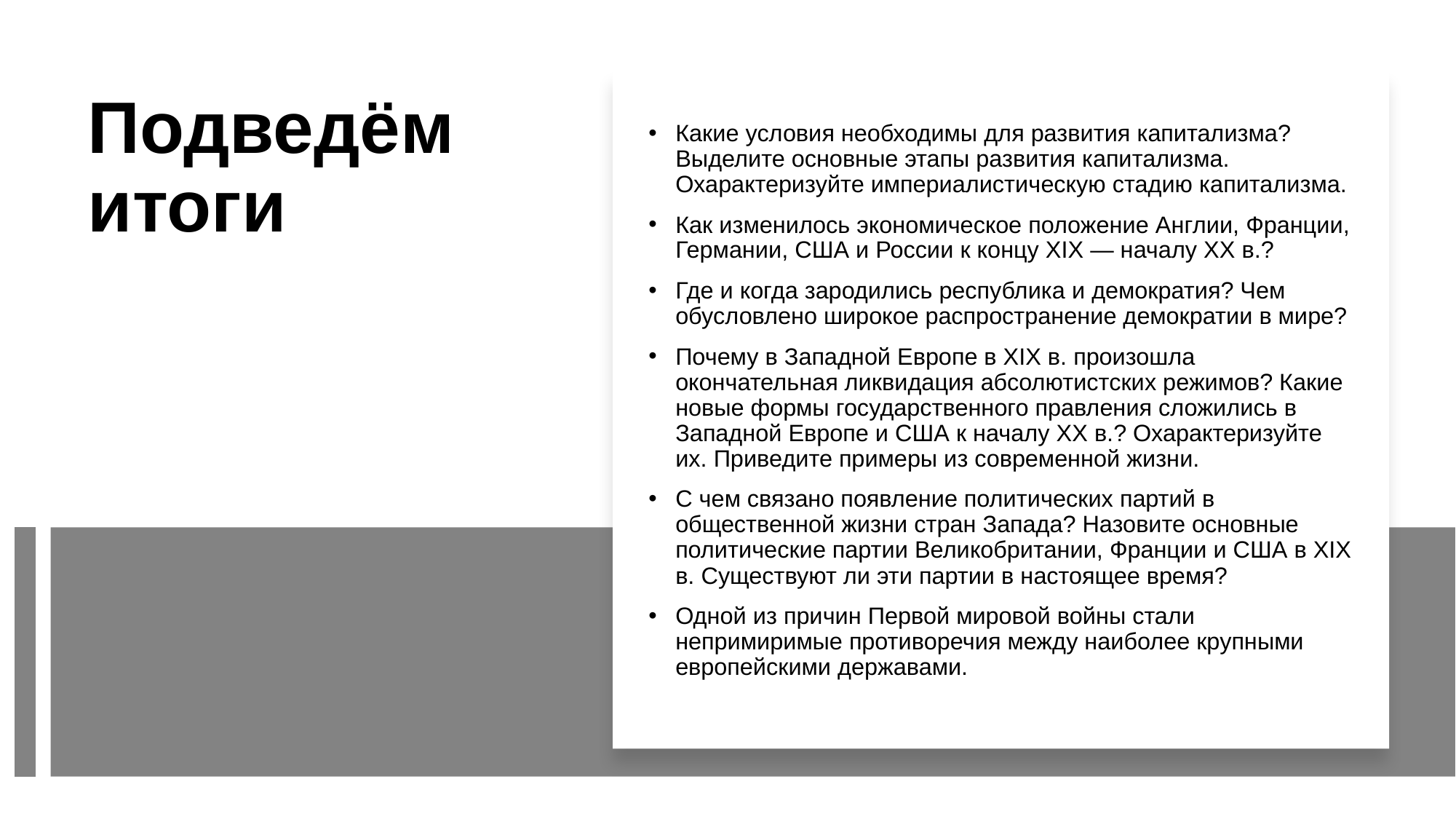

Какие условия необходимы для развития капитализма? Выделите основные этапы развития капитализма. Охарактеризуйте империалистическую стадию капитализма.
Как изменилось экономическое положение Англии, Франции, Германии, США и России к концу XIX — началу ХХ в.?
Где и когда зародились республика и демократия? Чем обусловлено широкое распространение демократии в мире?
Почему в Западной Европе в XIX в. произошла окончательная ликвидация абсолютистских режимов? Какие новые формы государственного правления сложились в Западной Европе и США к началу ХХ в.? Охарактеризуйте их. Приведите примеры из современной жизни.
С чем связано появление политических партий в общественной жизни стран Запада? Назовите основные политические партии Великобритании, Франции и США в XIX в. Существуют ли эти партии в настоящее время?
Одной из причин Первой мировой войны стали непримиримые противоречия между наиболее крупными европейскими державами.
# Подведём итоги